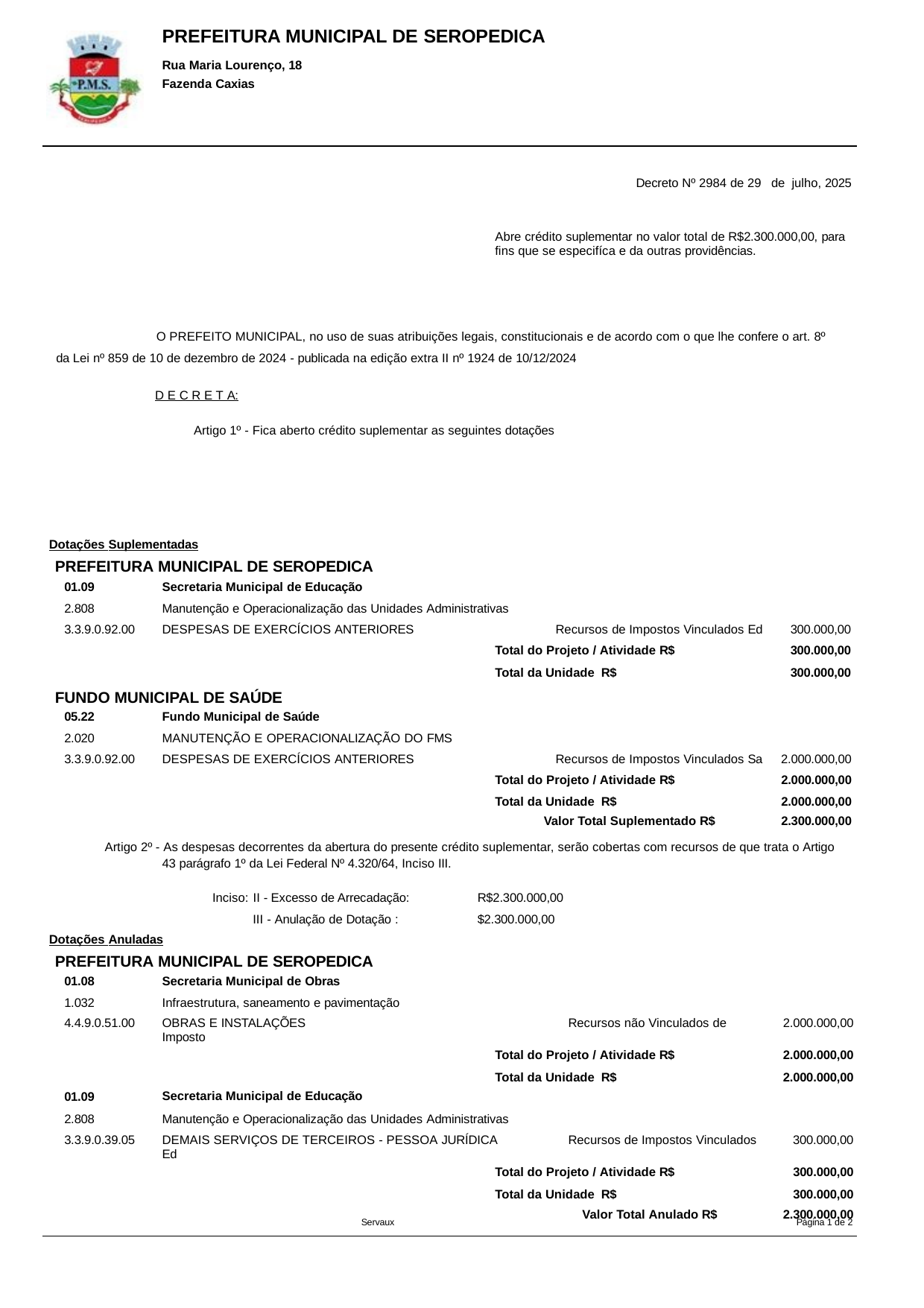

PREFEITURA MUNICIPAL DE SEROPEDICA
Rua Maria Lourenço, 18 Fazenda Caxias
Decreto Nº 2984 de 29 de julho, 2025
Abre crédito suplementar no valor total de R$2.300.000,00, para fins que se especifíca e da outras providências.
O PREFEITO MUNICIPAL, no uso de suas atribuições legais, constitucionais e de acordo com o que lhe confere o art. 8º da Lei nº 859 de 10 de dezembro de 2024 - publicada na edição extra II nº 1924 de 10/12/2024

D E C R E T A:

Artigo 1º - Fica aberto crédito suplementar as seguintes dotações
Dotações Suplementadas
PREFEITURA MUNICIPAL DE SEROPEDICA
01.09
2.808
3.3.9.0.92.00
Secretaria Municipal de Educação
Manutenção e Operacionalização das Unidades Administrativas DESPESAS DE EXERCÍCIOS ANTERIORES
300.000,00
300.000,00
300.000,00
Recursos de Impostos Vinculados Ed
Total do Projeto / Atividade R$ Total da Unidade R$
FUNDO MUNICIPAL DE SAÚDE
| 05.22 | Fundo Municipal de Saúde |  |  |
| --- | --- | --- | --- |
| 2.020 | MANUTENÇÃO E OPERACIONALIZAÇÃO DO FMS |  |  |
| 3.3.9.0.92.00 | DESPESAS DE EXERCÍCIOS ANTERIORES | Recursos de Impostos Vinculados Sa | 2.000.000,00 |
|  |  | Total do Projeto / Atividade R$ | 2.000.000,00 |
|  |  | Total da Unidade R$ | 2.000.000,00 |
|  |  | Valor Total Suplementado R$ | 2.300.000,00 |
Artigo 2º - As despesas decorrentes da abertura do presente crédito suplementar, serão cobertas com recursos de que trata o Artigo 43 parágrafo 1º da Lei Federal Nº 4.320/64, Inciso III.
Inciso: II - Excesso de Arrecadação: III - Anulação de Dotação :
R$2.300.000,00
$2.300.000,00
Dotações Anuladas
PREFEITURA MUNICIPAL DE SEROPEDICA
| 01.08 | Secretaria Municipal de Obras |  |
| --- | --- | --- |
| 1.032 | Infraestrutura, saneamento e pavimentação |  |
| 4.4.9.0.51.00 | OBRAS E INSTALAÇÕES Recursos não Vinculados de Imposto | 2.000.000,00 |
|  | Total do Projeto / Atividade R$ | 2.000.000,00 |
| 01.09 | Total da Unidade R$ Secretaria Municipal de Educação | 2.000.000,00 |
| 2.808 | Manutenção e Operacionalização das Unidades Administrativas |  |
| 3.3.9.0.39.05 | DEMAIS SERVIÇOS DE TERCEIROS - PESSOA JURÍDICA Recursos de Impostos Vinculados Ed | 300.000,00 |
|  | Total do Projeto / Atividade R$ | 300.000,00 |
|  | Total da Unidade R$ | 300.000,00 |
|  | Valor Total Anulado R$ | 2.300.000,00 |
Servaux
Página 1 de 2